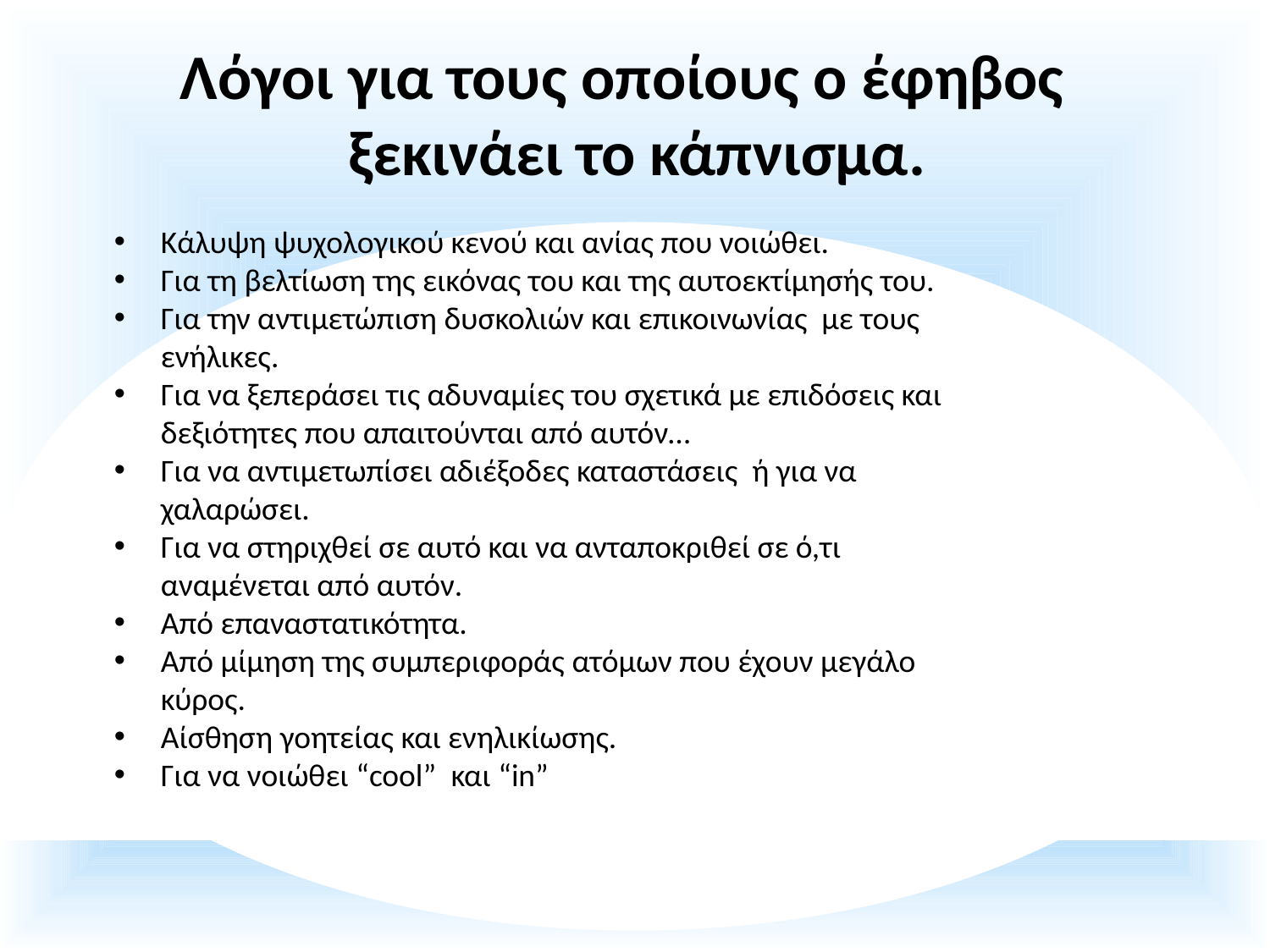

Λόγοι για τους οποίους ο έφηβος ξεκινάει το κάπνισμα.
Κάλυψη ψυχολογικού κενού και ανίας που νοιώθει.
Για τη βελτίωση της εικόνας του και της αυτοεκτίμησής του.
Για την αντιμετώπιση δυσκολιών και επικοινωνίας  με τους ενήλικες.
Για να ξεπεράσει τις αδυναμίες του σχετικά με επιδόσεις και δεξιότητες που απαιτούνται από αυτόν…
Για να αντιμετωπίσει αδιέξοδες καταστάσεις  ή για να χαλαρώσει.
Για να στηριχθεί σε αυτό και να ανταποκριθεί σε ό,τι αναμένεται από αυτόν.
Από επαναστατικότητα.
Από μίμηση της συμπεριφοράς ατόμων που έχουν μεγάλο κύρος.
Αίσθηση γοητείας και ενηλικίωσης.
Για να νοιώθει “cool”  και “in”